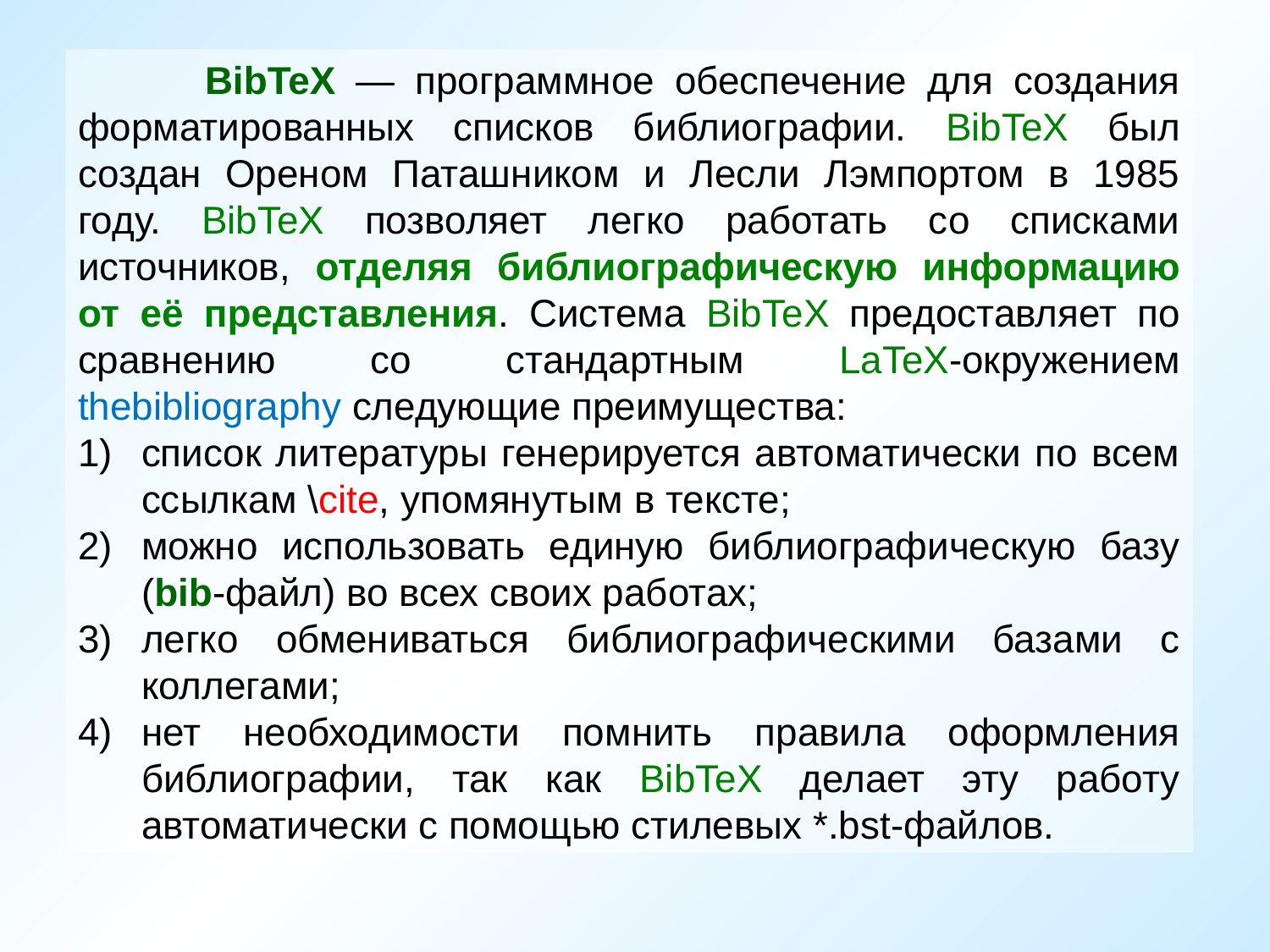

BibTeX — программное обеспечение для создания форматированных списков библиографии. BibTeX был создан Ореном Паташником и Лесли Лэмпортом в 1985 году. BibTeX позволяет легко работать со списками источников, отделяя библиографическую информацию от её представления. Система BibTeX предоставляет по сравнению со стандартным LaTeX-окружением thebibliography следующие преимущества:
список литературы генерируется автоматически по всем ссылкам \cite, упомянутым в тексте;
можно использовать единую библиографическую базу (bib-файл) во всех своих работах;
легко обмениваться библиографическими базами с коллегами;
нет необходимости помнить правила оформления библиографии, так как BibTeX делает эту работу автоматически с помощью стилевых *.bst-файлов.